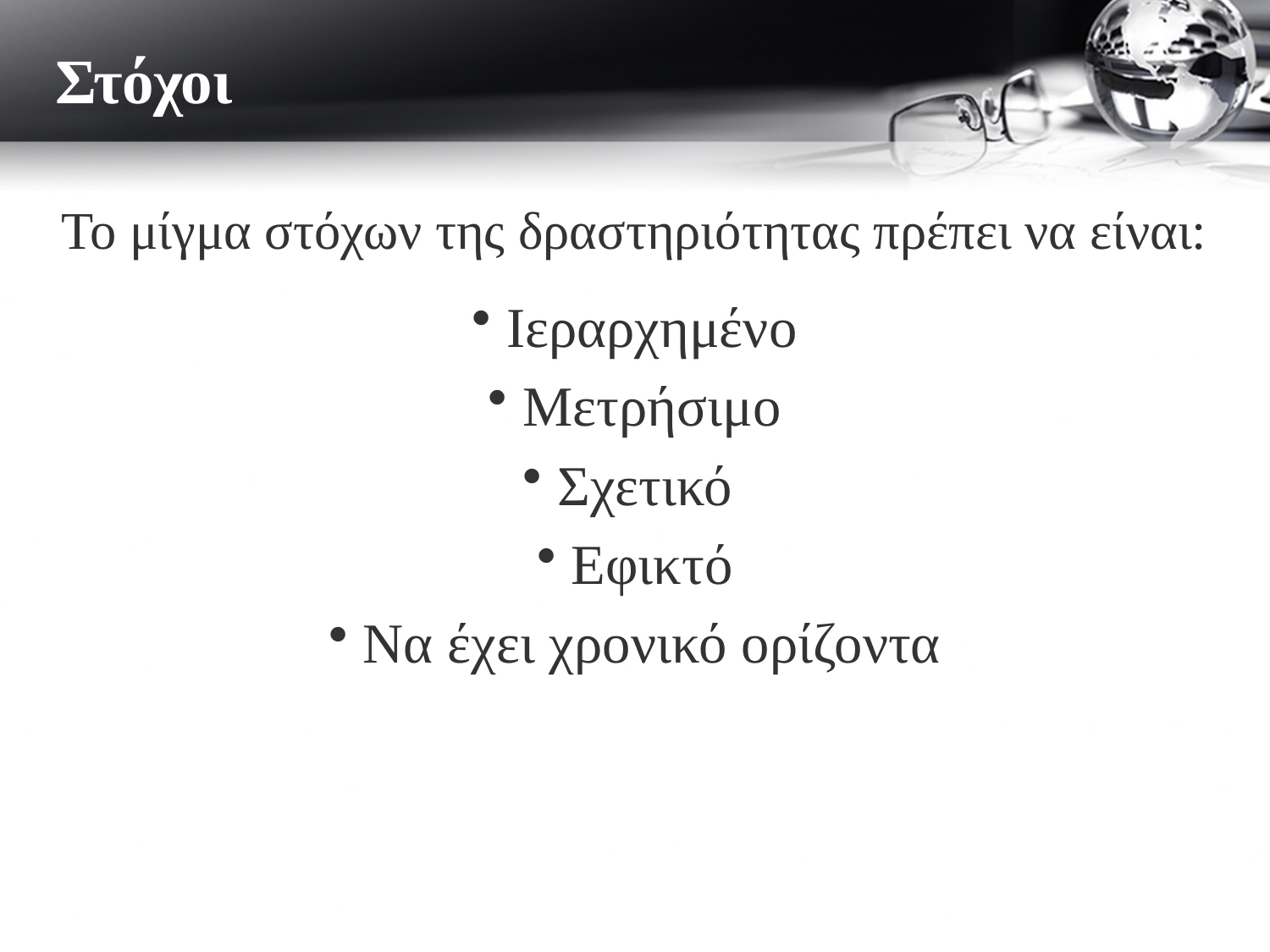

Στόχοι
Το μίγμα στόχων της δραστηριότητας πρέπει να είναι:

 Ιεραρχημένο
 Μετρήσιμο
 Σχετικό
 Εφικτό
 Να έχει χρονικό ορίζοντα
# ΣΤΟΧΟΙ